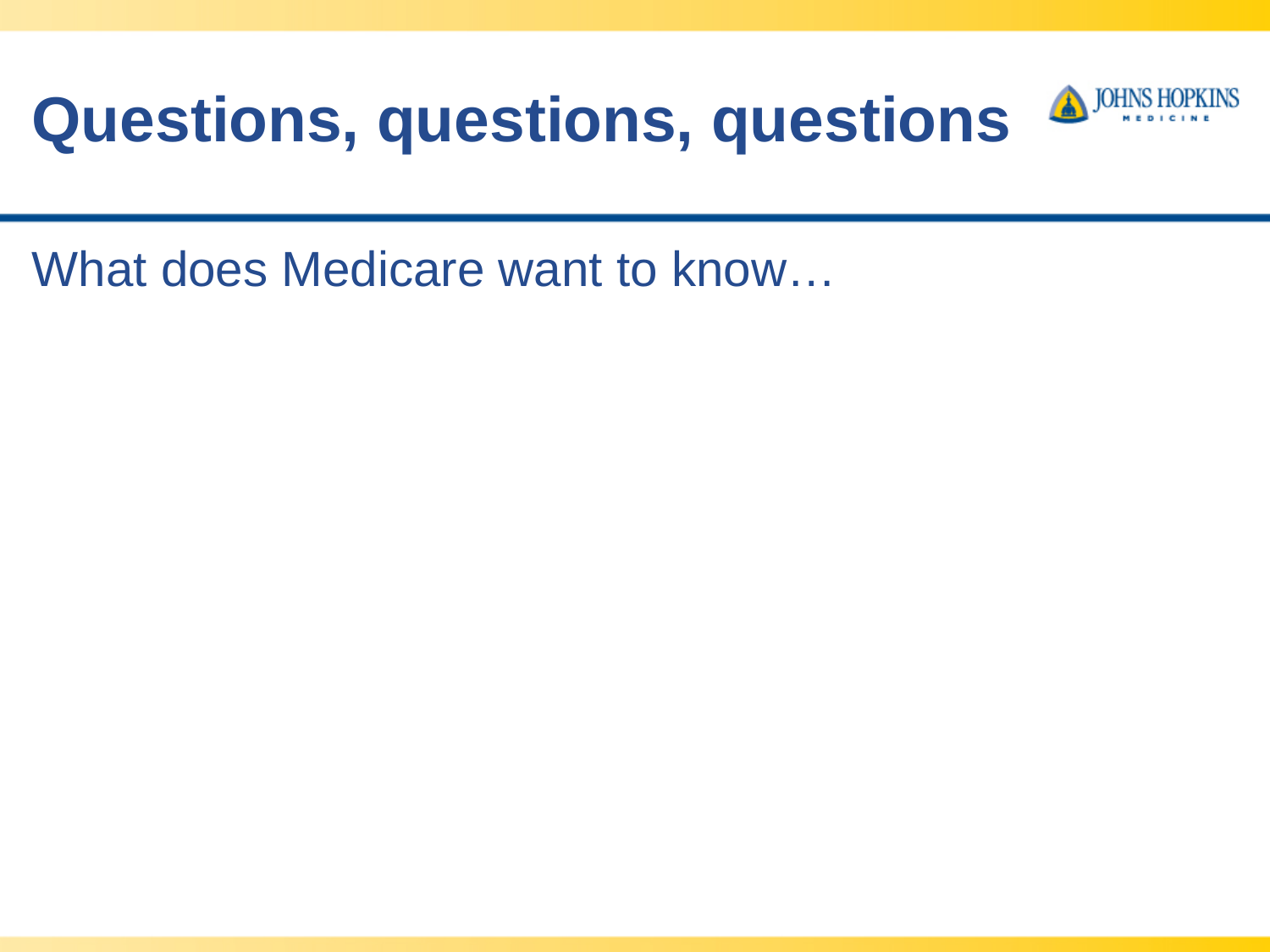

# Questions, questions, questions
What does Medicare want to know…